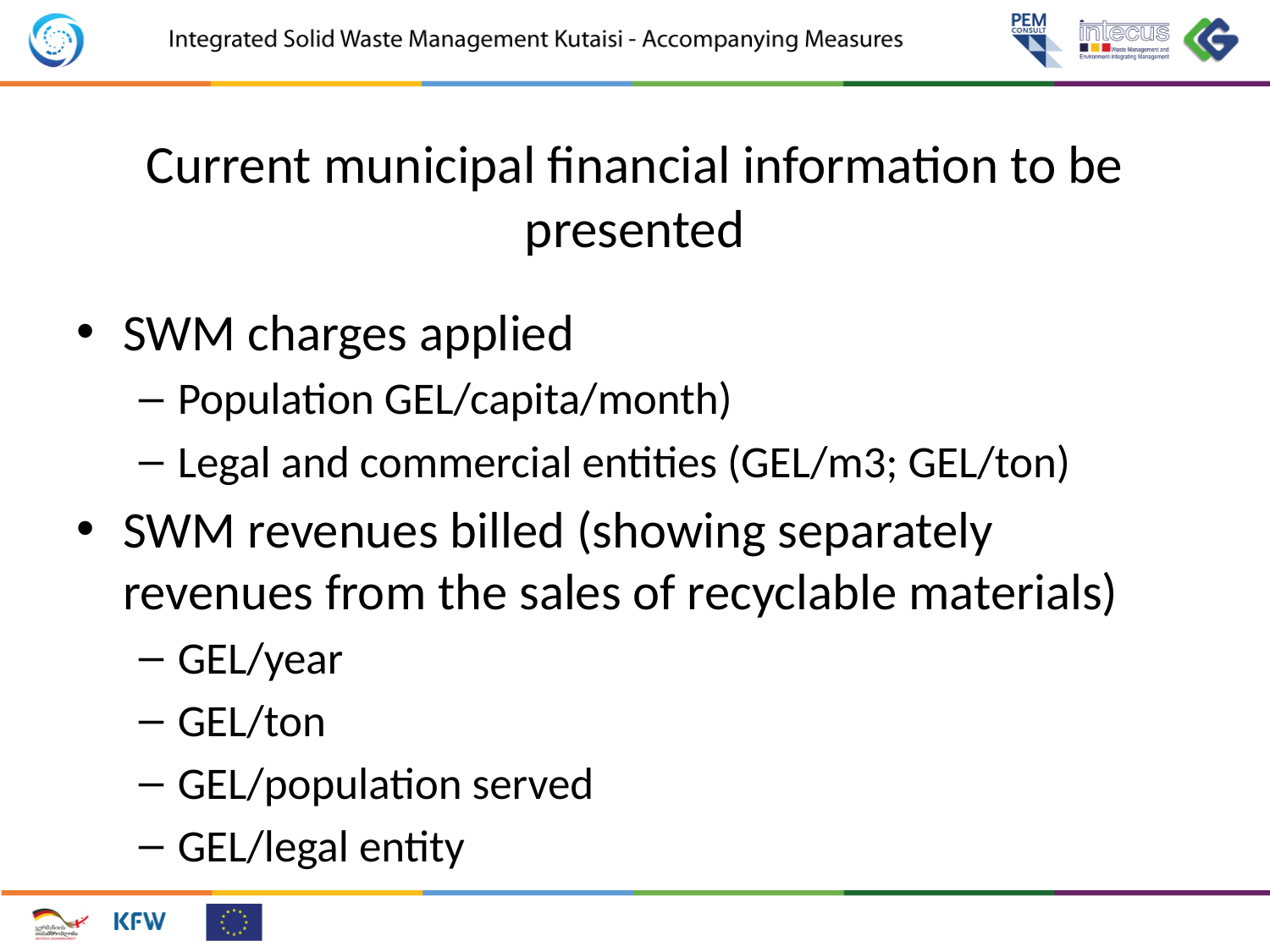

# Current municipal financial information to be presented
SWM charges applied
Population GEL/capita/month)
Legal and commercial entities (GEL/m3; GEL/ton)
SWM revenues billed (showing separately revenues from the sales of recyclable materials)
GEL/year
GEL/ton
GEL/population served
GEL/legal entity